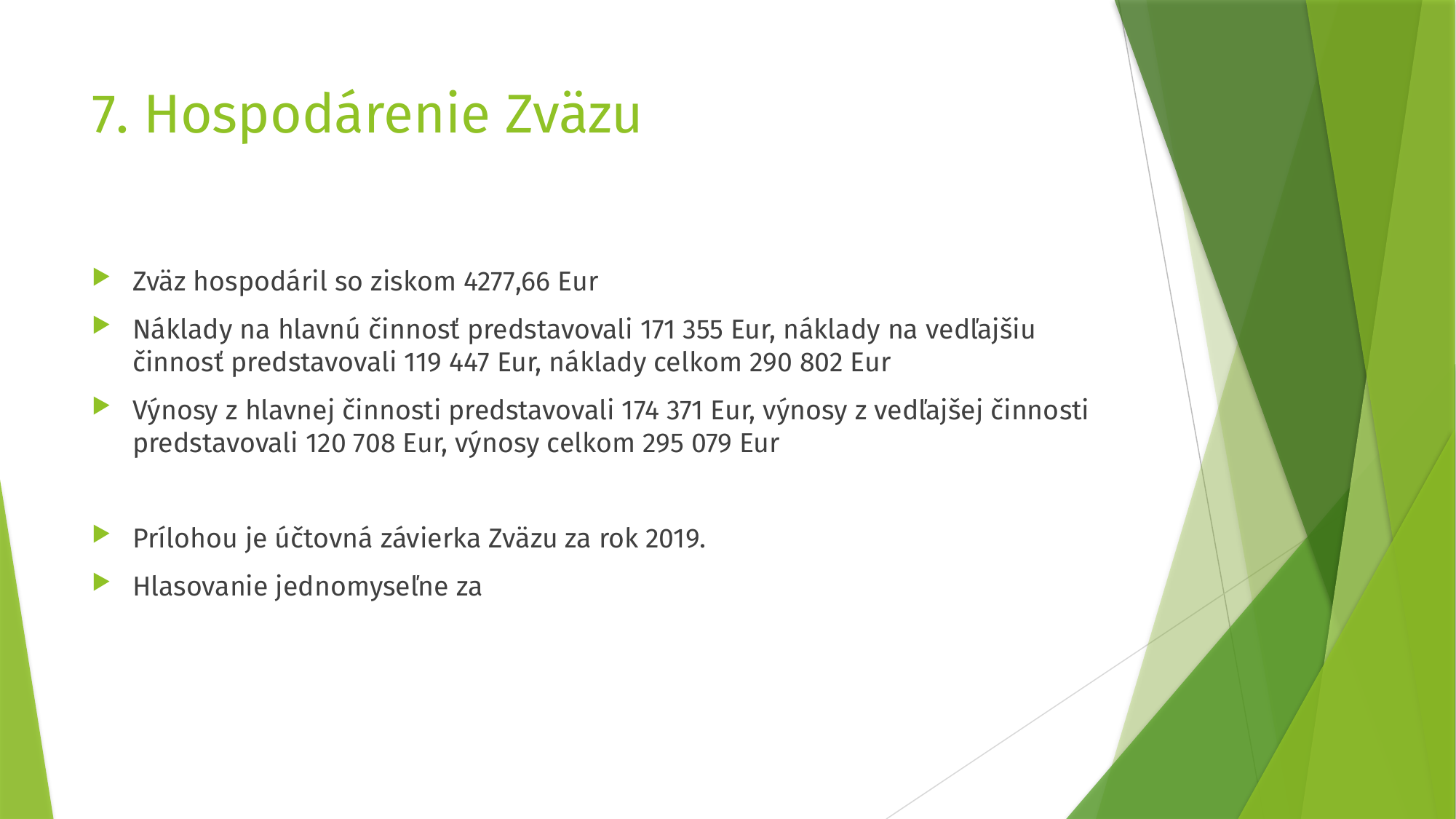

# 7. Hospodárenie Zväzu
Zväz hospodáril so ziskom 4277,66 Eur
Náklady na hlavnú činnosť predstavovali 171 355 Eur, náklady na vedľajšiu činnosť predstavovali 119 447 Eur, náklady celkom 290 802 Eur
Výnosy z hlavnej činnosti predstavovali 174 371 Eur, výnosy z vedľajšej činnosti predstavovali 120 708 Eur, výnosy celkom 295 079 Eur

Prílohou je účtovná závierka Zväzu za rok 2019.
Hlasovanie jednomyseľne za